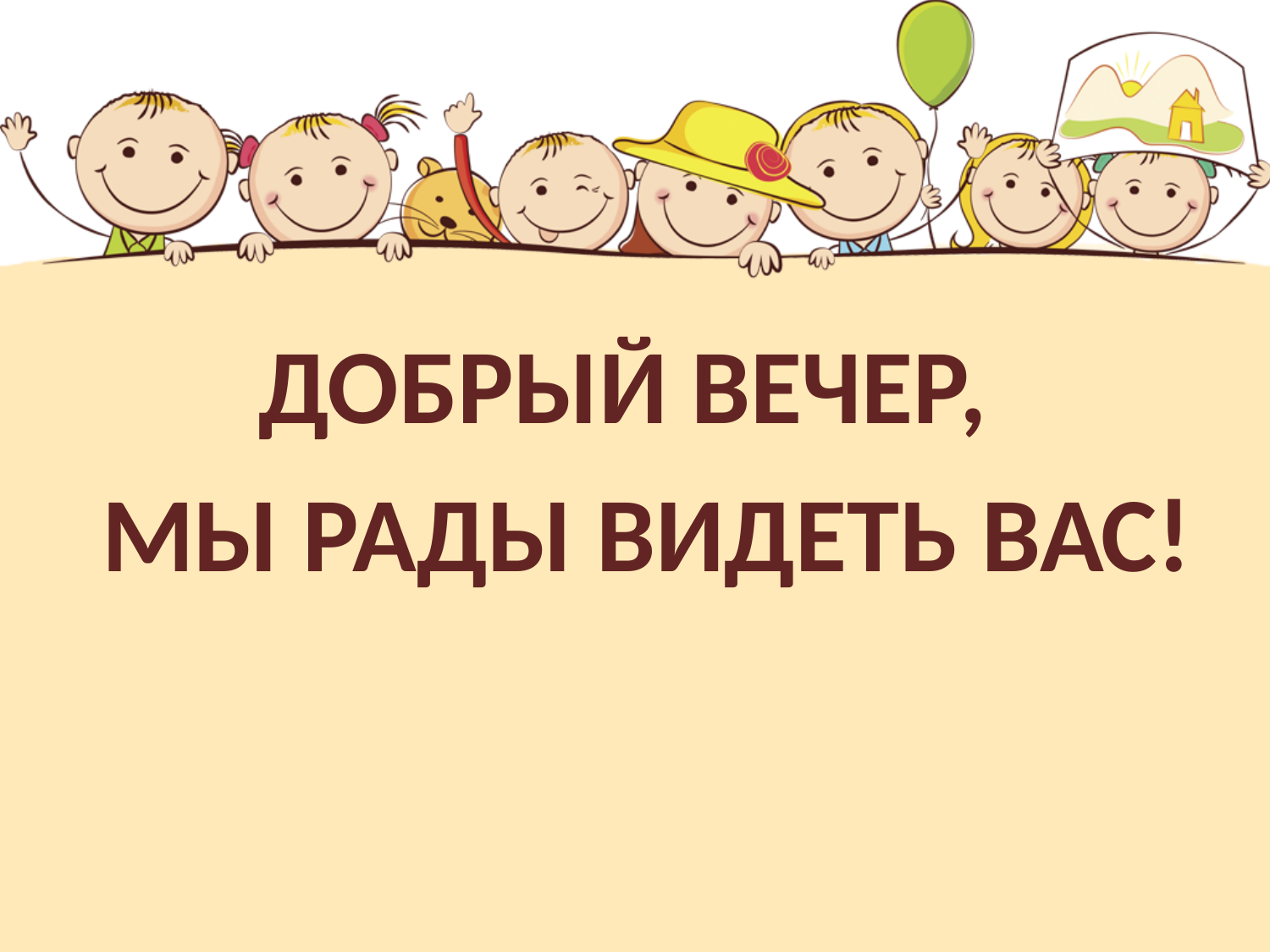

#

ДОБРЫЙ ВЕЧЕР,
 МЫ РАДЫ ВИДЕТЬ ВАС!